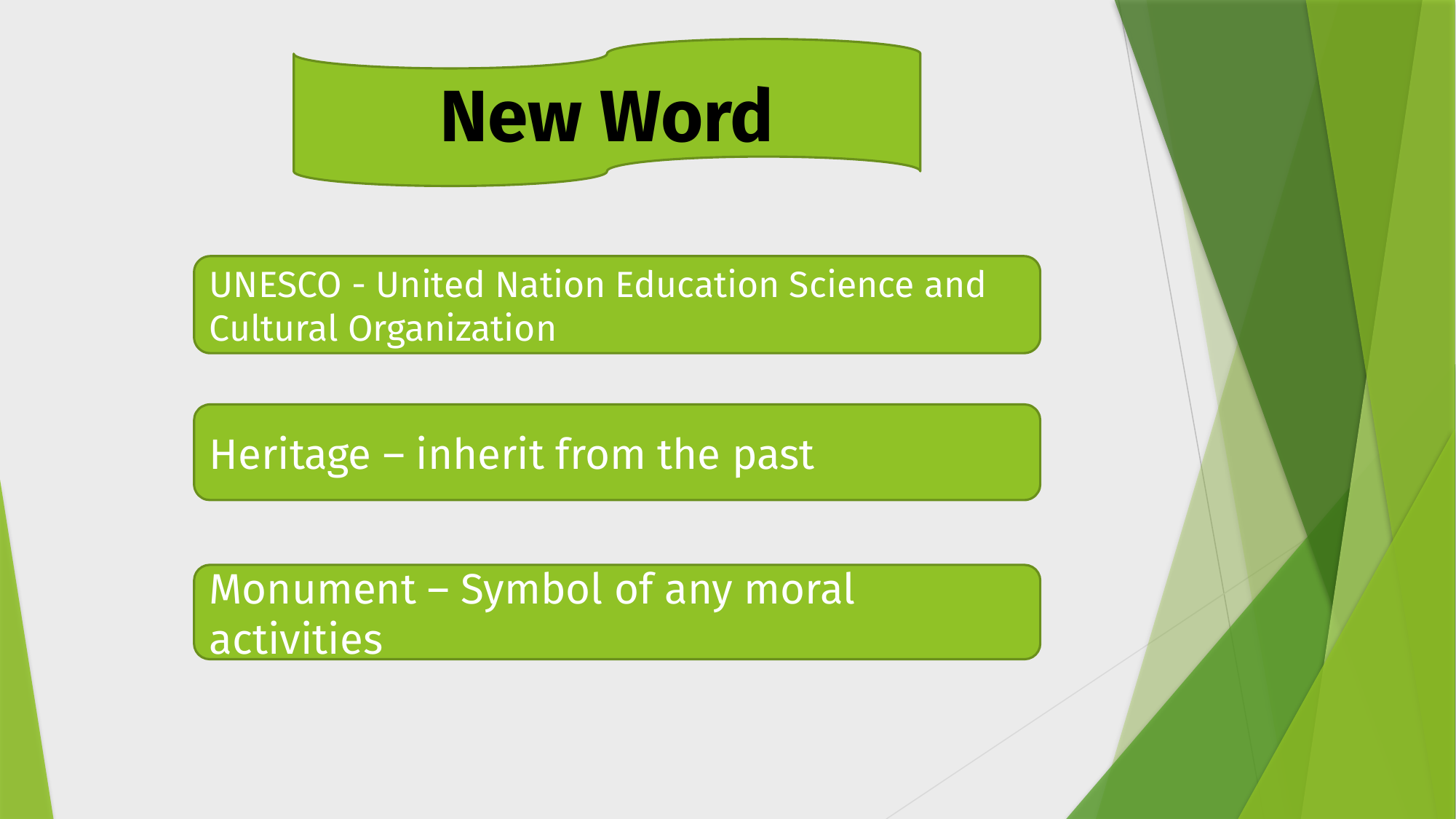

New Word
UNESCO - United Nation Education Science and Cultural Organization
Heritage – inherit from the past
Monument – Symbol of any moral activities